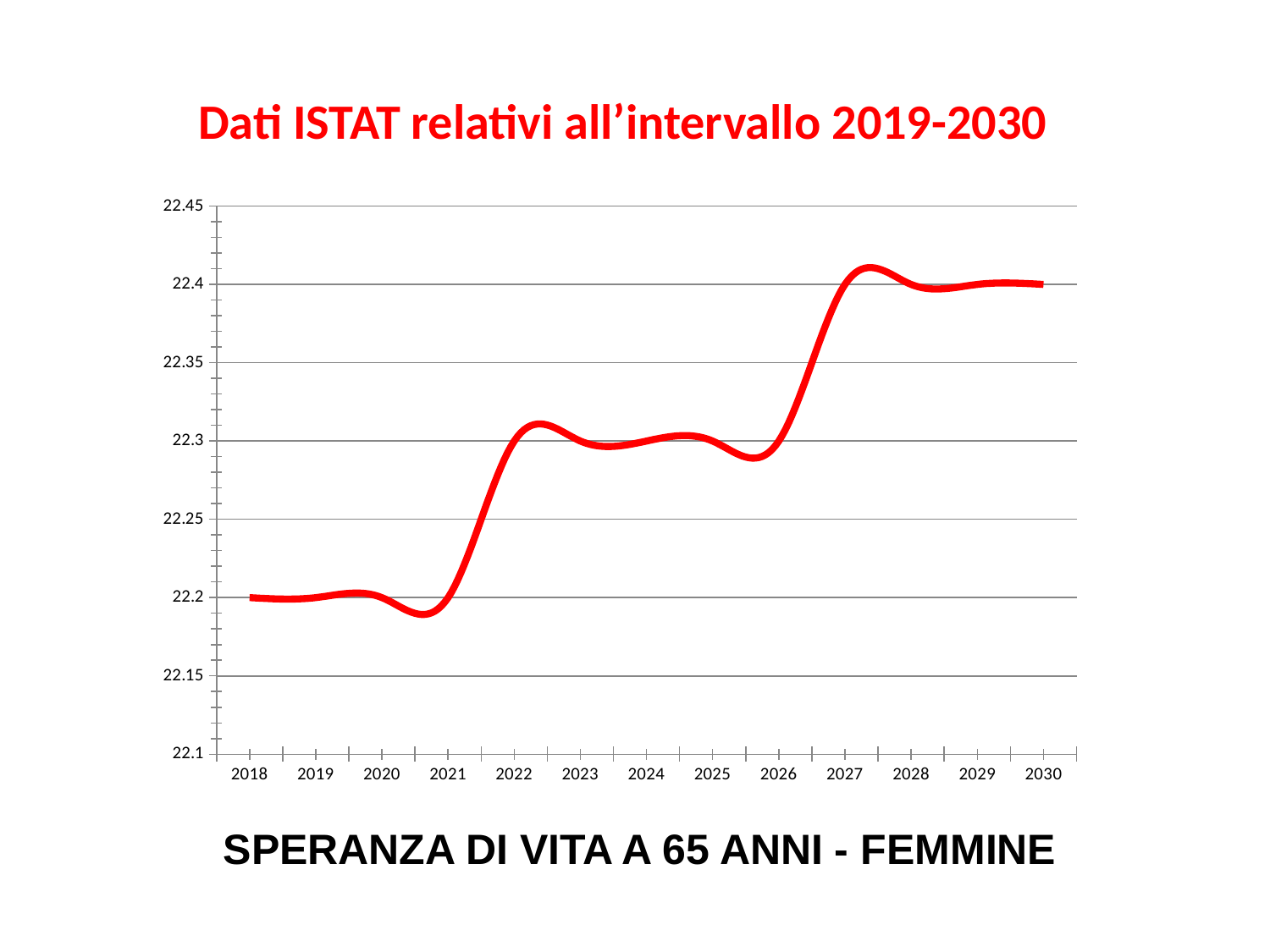

Dati ISTAT relativi all’intervallo 2019-2030

### Chart

| Category |  |
|---|---|
| 2018 | 22.2 |
| 2019 | 22.2 |
| 2020 | 22.2 |
| 2021 | 22.2 |
| 2022 | 22.3 |
| 2023 | 22.3 |
| 2024 | 22.3 |
| 2025 | 22.3 |
| 2026 | 22.3 |
| 2027 | 22.4 |
| 2028 | 22.4 |
| 2029 | 22.4 |
| 2030 | 22.4 |
SPERANZA DI VITA A 65 ANNI - FEMMINE